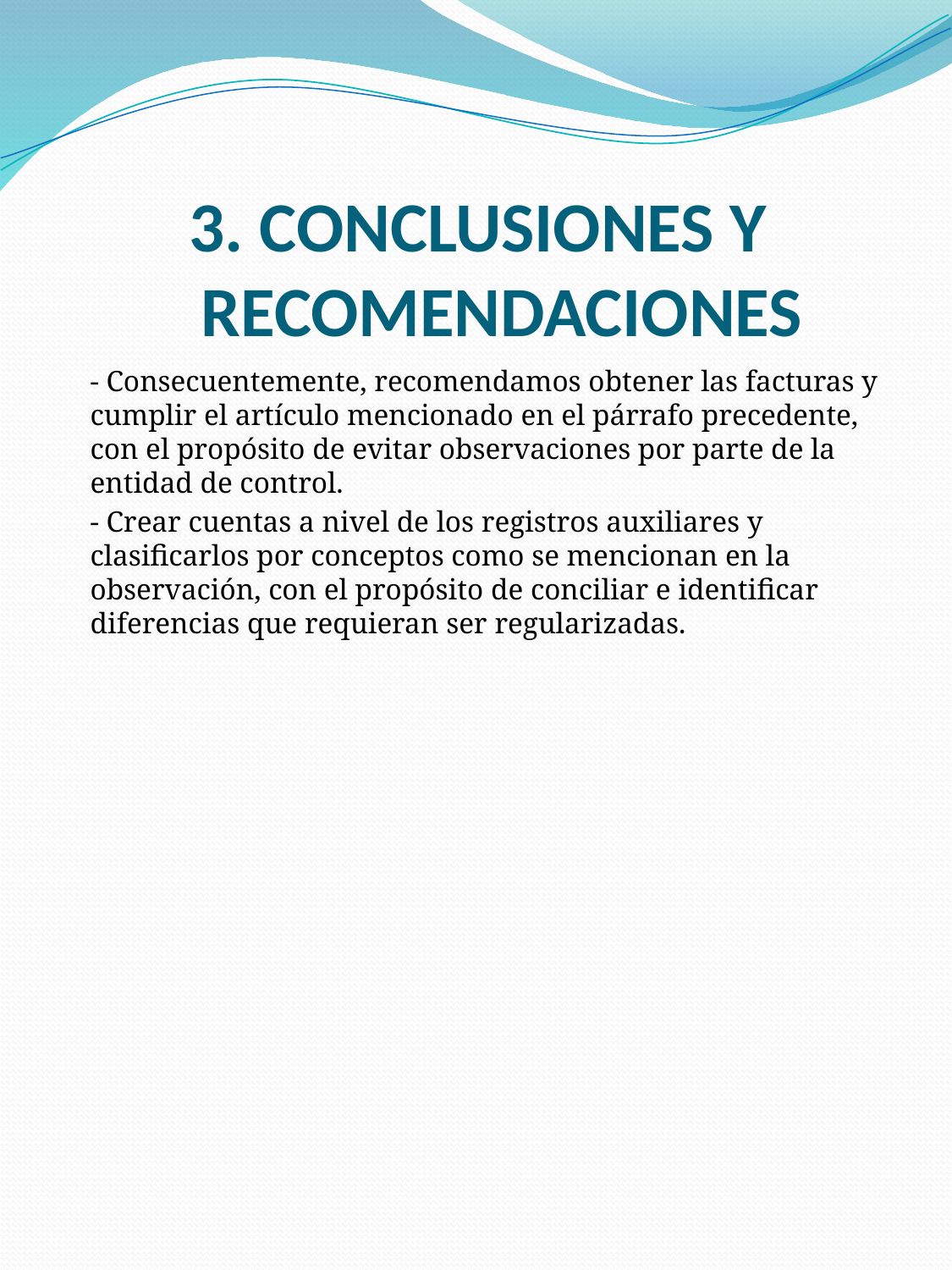

# 3. CONCLUSIONES Y RECOMENDACIONES
	- Consecuentemente, recomendamos obtener las facturas y cumplir el artículo mencionado en el párrafo precedente, con el propósito de evitar observaciones por parte de la entidad de control.
	- Crear cuentas a nivel de los registros auxiliares y clasificarlos por conceptos como se mencionan en la observación, con el propósito de conciliar e identificar diferencias que requieran ser regularizadas.